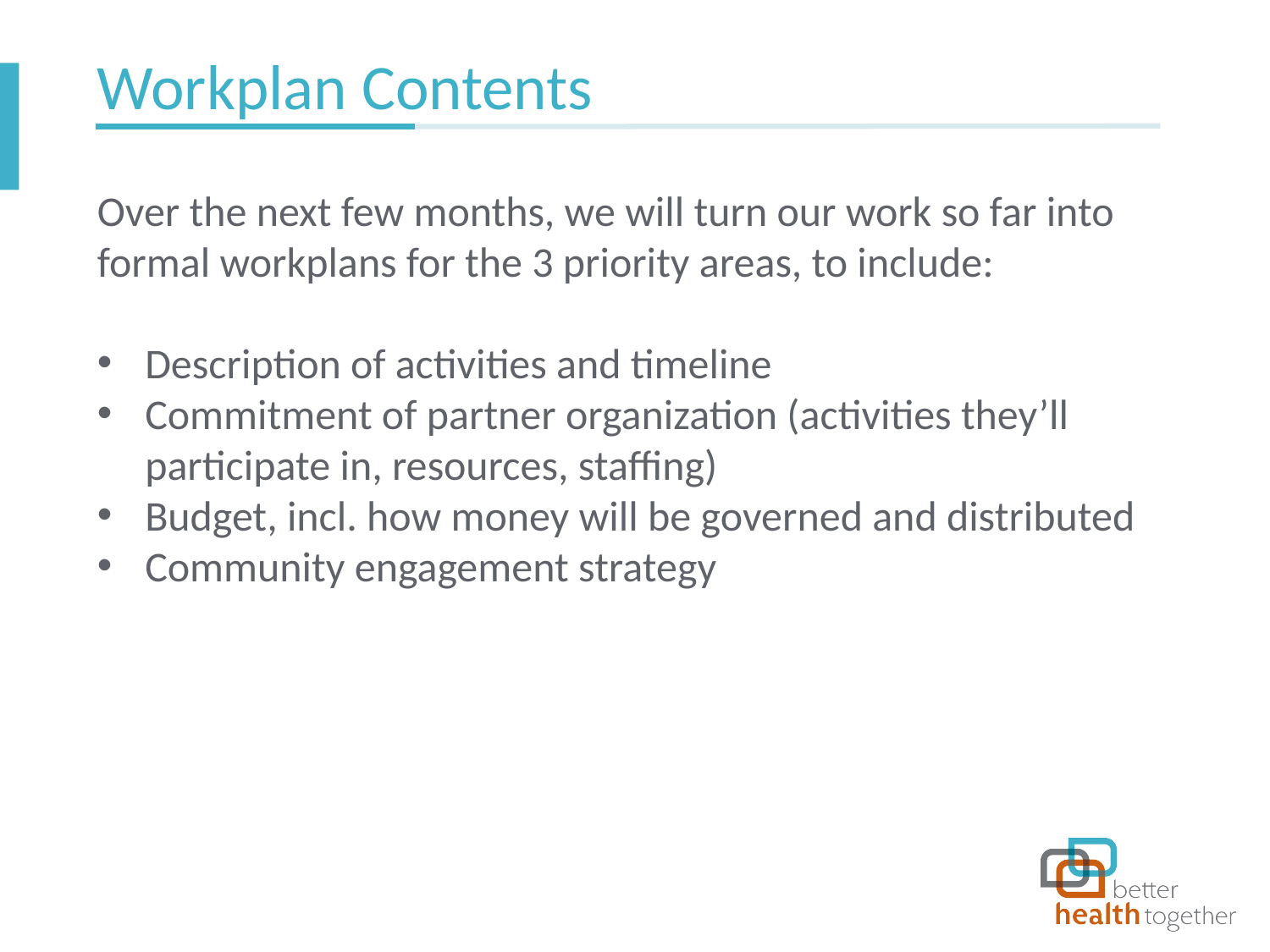

# Workplan Contents
Over the next few months, we will turn our work so far into formal workplans for the 3 priority areas, to include:

Description of activities and timeline
Commitment of partner organization (activities they’ll participate in, resources, staffing)
Budget, incl. how money will be governed and distributed
Community engagement strategy